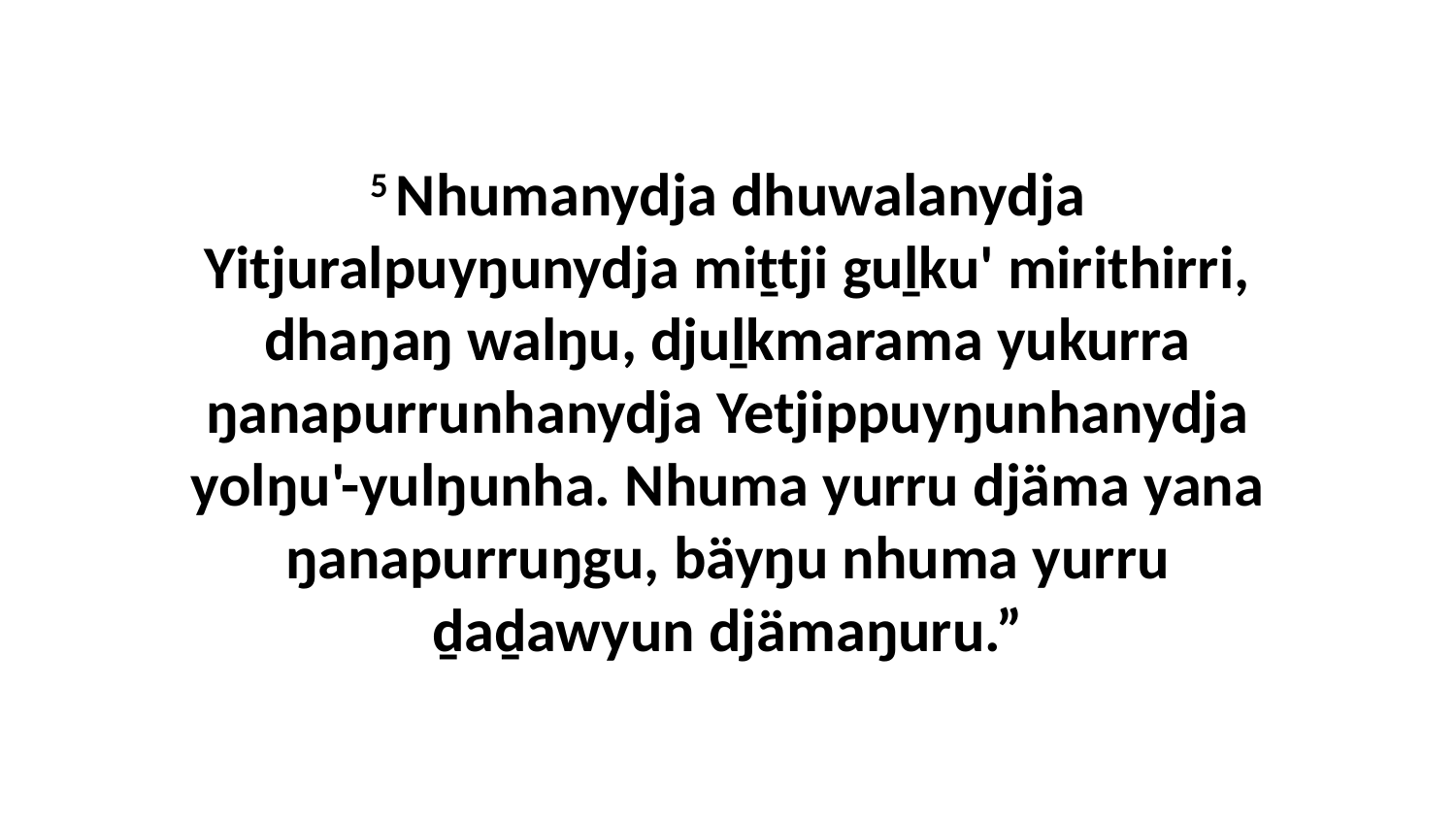

5 Nhumanydja dhuwalanydja Yitjuralpuyŋunydja miṯtji guḻku' mirithirri, dhaŋaŋ walŋu, djuḻkmarama yukurra ŋanapurrunhanydja Yetjippuyŋunhanydja yolŋu'-yulŋunha. Nhuma yurru djäma yana ŋanapurruŋgu, bäyŋu nhuma yurru ḏaḏawyun djämaŋuru.”